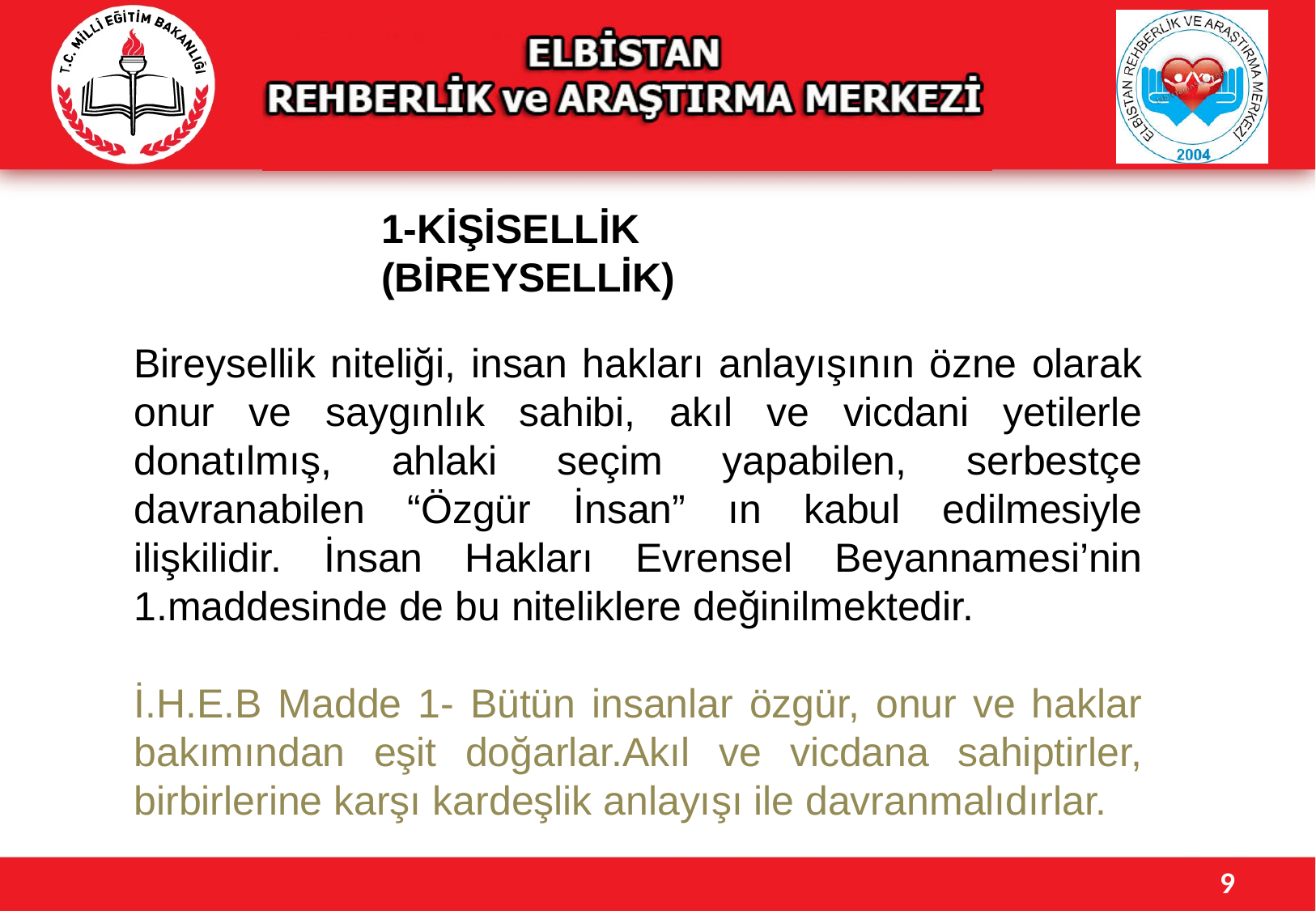

1-KİŞİSELLİK (BİREYSELLİK)
Bireysellik niteliği, insan hakları anlayışının özne olarak onur ve saygınlık sahibi, akıl ve vicdani yetilerle donatılmış, ahlaki seçim yapabilen, serbestçe davranabilen “Özgür İnsan” ın kabul edilmesiyle ilişkilidir. İnsan Hakları Evrensel Beyannamesi’nin 1.maddesinde de bu niteliklere değinilmektedir.

İ.H.E.B Madde 1- Bütün insanlar özgür, onur ve haklar bakımından eşit doğarlar.Akıl ve vicdana sahiptirler, birbirlerine karşı kardeşlik anlayışı ile davranmalıdırlar.
9